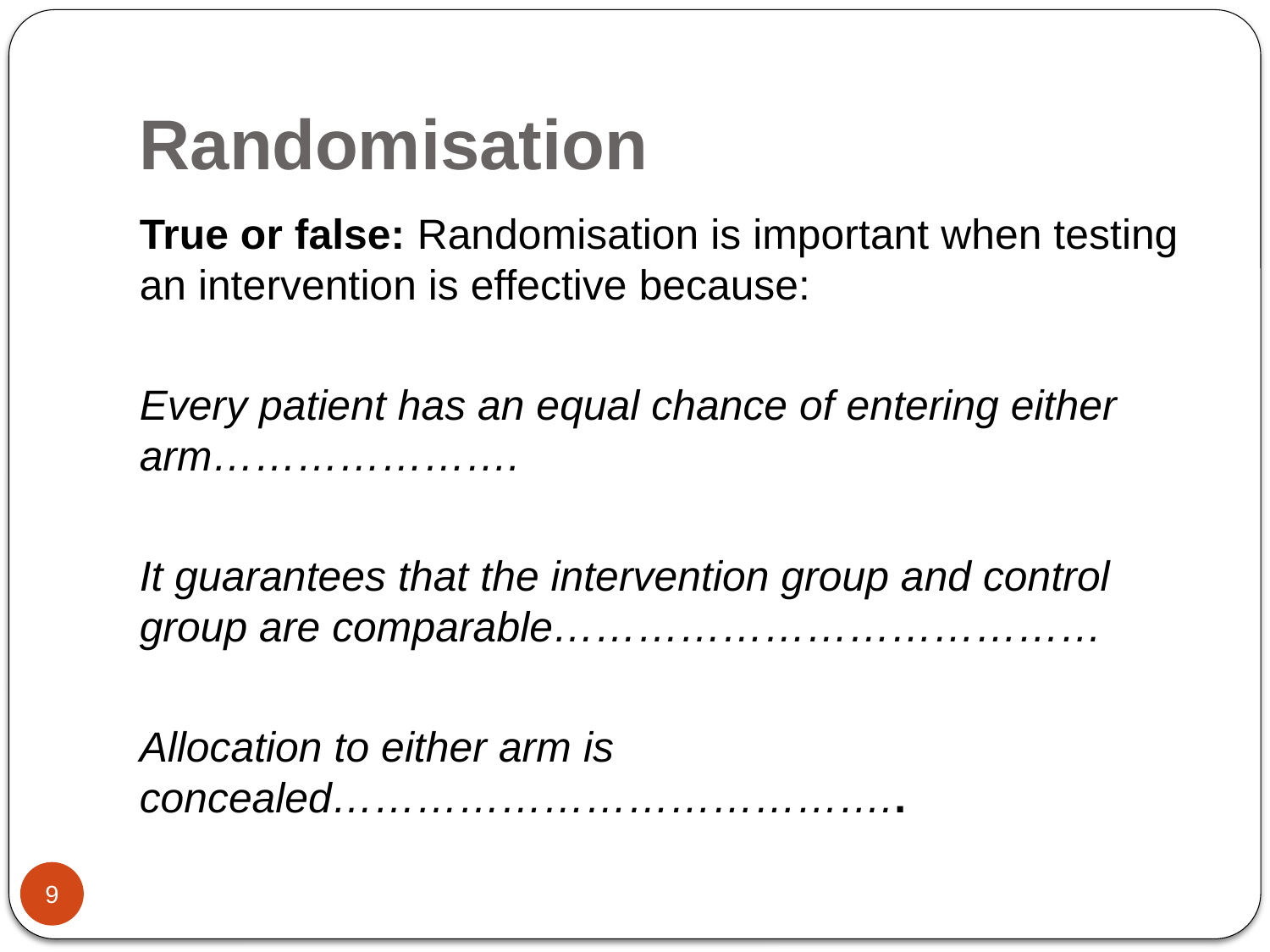

# Randomisation
True or false: Randomisation is important when testing an intervention is effective because:

Every patient has an equal chance of entering either arm………………….

It guarantees that the intervention group and control group are comparable…………………………………

Allocation to either arm is concealed…………………………………..

9